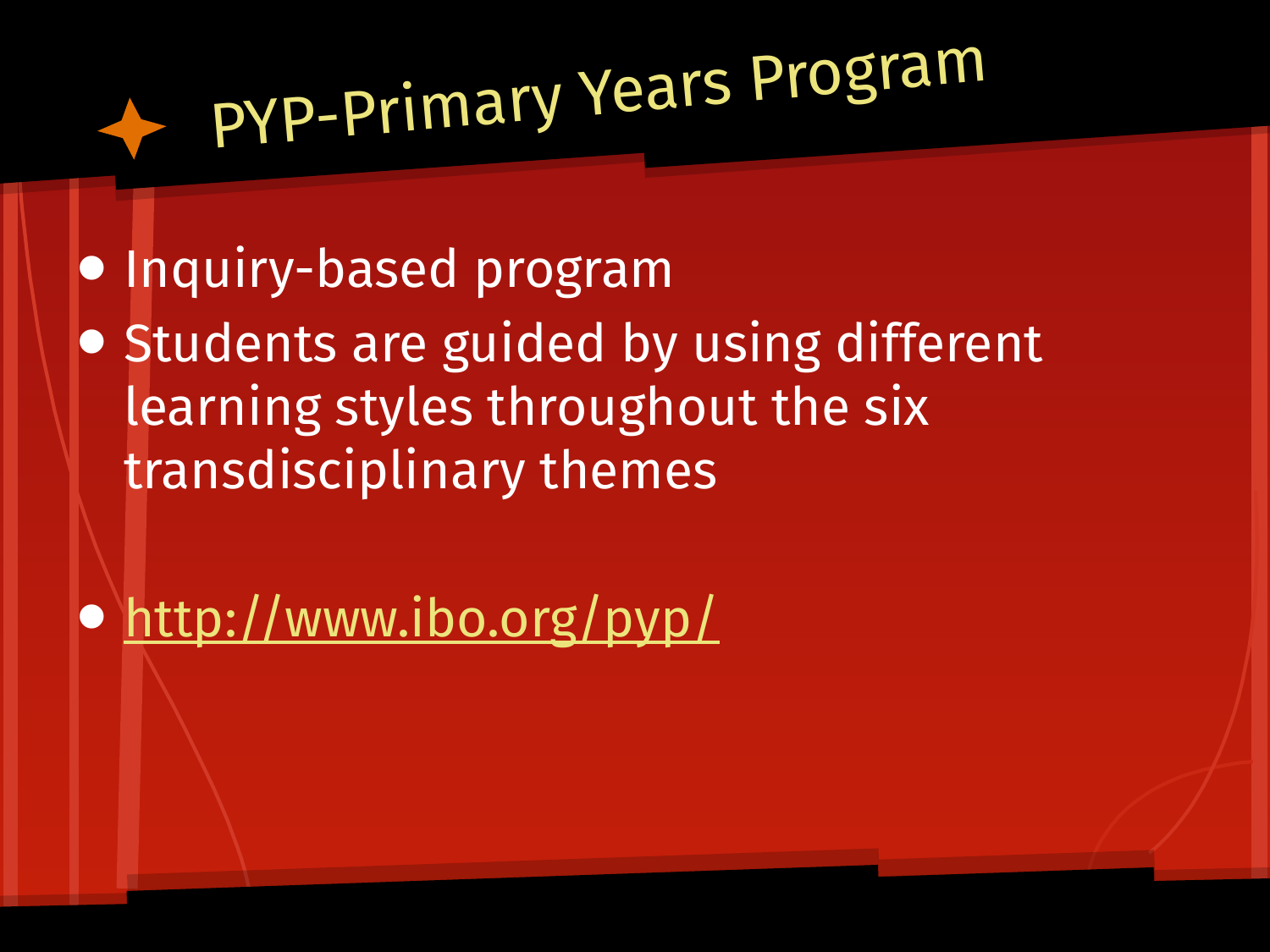

# PYP-Primary Years Program
Inquiry-based program
Students are guided by using different learning styles throughout the six transdisciplinary themes

http://www.ibo.org/pyp/